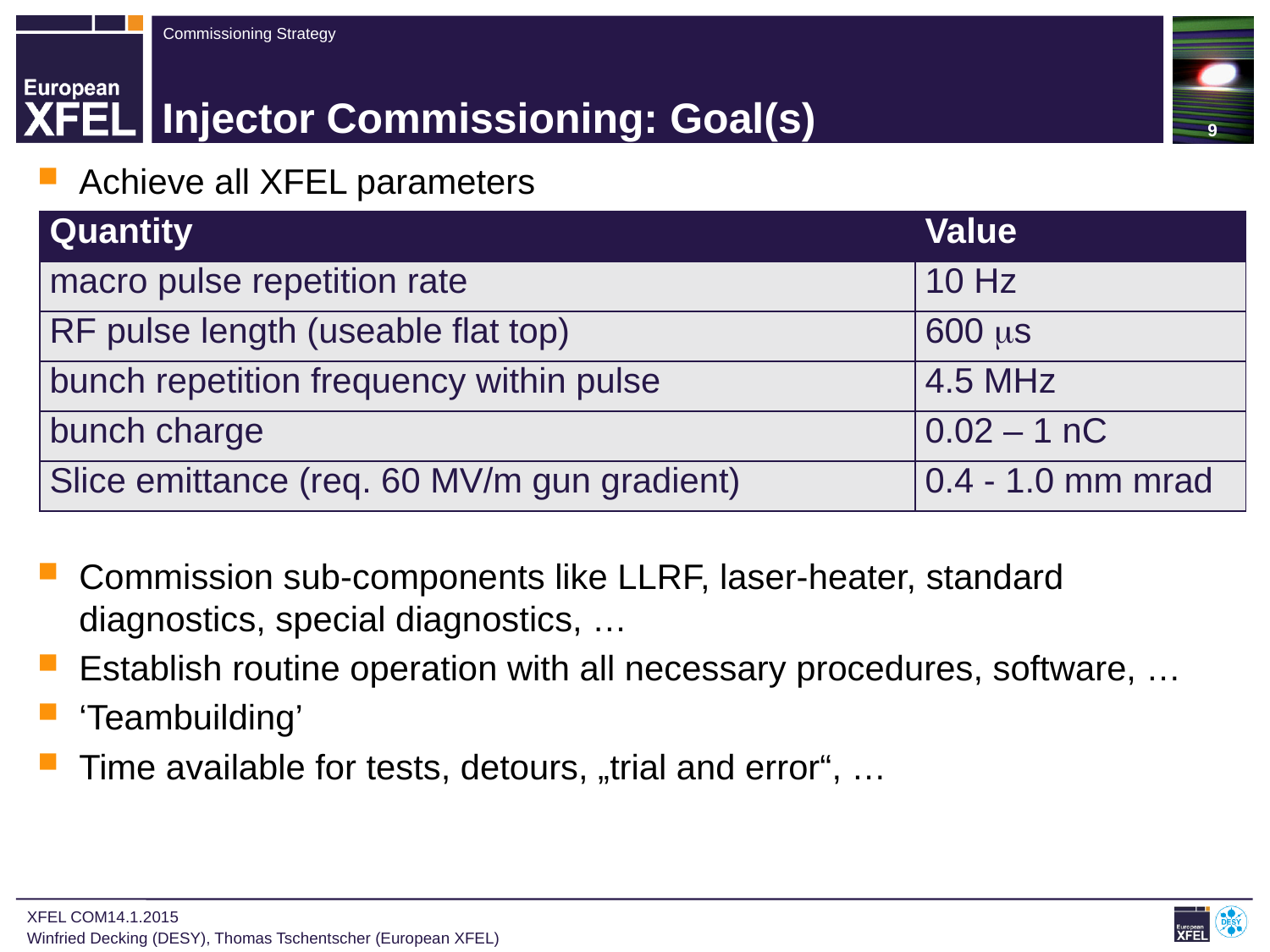

9
# Injector Commissioning: Goal(s)
Achieve all XFEL parameters

Commission sub-components like LLRF, laser-heater, standard diagnostics, special diagnostics, …
Establish routine operation with all necessary procedures, software, …
‘Teambuilding’
Time available for tests, detours, „trial and error“, …

| Quantity | Value |
| --- | --- |
| macro pulse repetition rate | 10 Hz |
| RF pulse length (useable flat top) | 600 μs |
| bunch repetition frequency within pulse | 4.5 MHz |
| bunch charge | 0.02 – 1 nC |
| Slice emittance (req. 60 MV/m gun gradient) | 0.4 - 1.0 mm mrad |